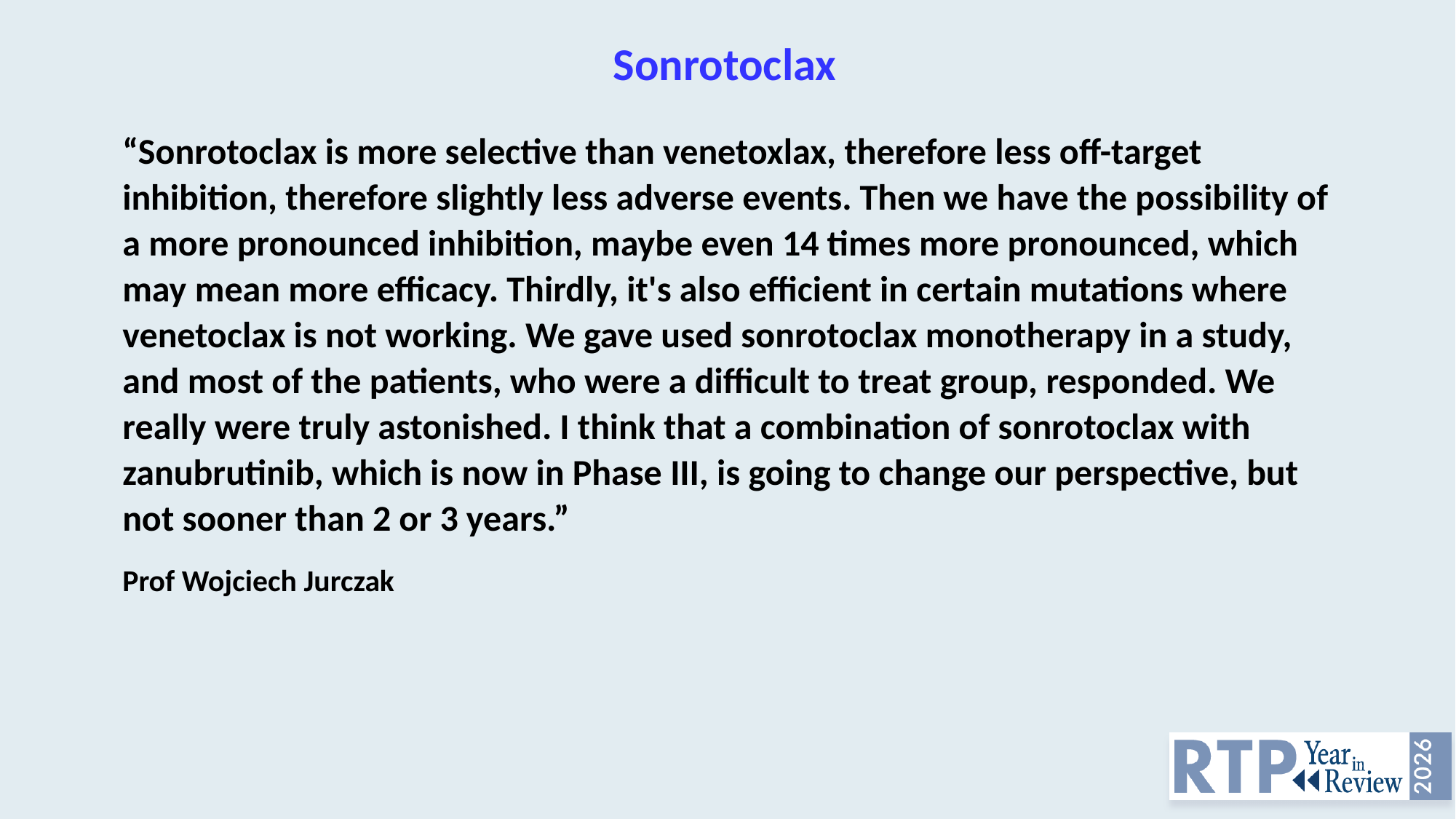

# Sonrotoclax
“Sonrotoclax is more selective than venetoxlax, therefore less off-target inhibition, therefore slightly less adverse events. Then we have the possibility of a more pronounced inhibition, maybe even 14 times more pronounced, which may mean more efficacy. Thirdly, it's also efficient in certain mutations where venetoclax is not working. We gave used sonrotoclax monotherapy in a study, and most of the patients, who were a difficult to treat group, responded. We really were truly astonished. I think that a combination of sonrotoclax with zanubrutinib, which is now in Phase III, is going to change our perspective, but not sooner than 2 or 3 years.”
Prof Wojciech Jurczak